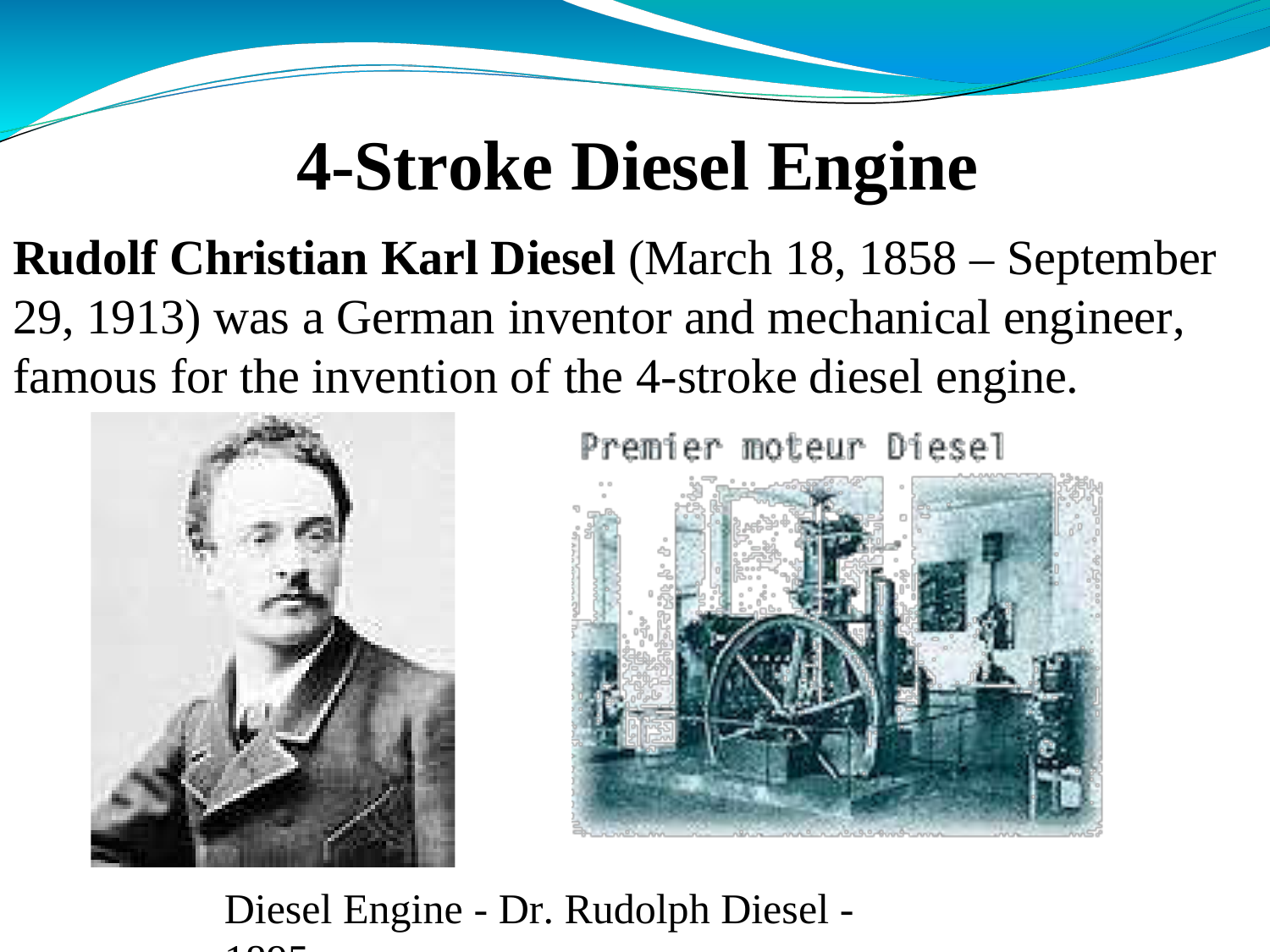

# 4-Stroke Diesel Engine
Rudolf Christian Karl Diesel (March 18, 1858 – September 29, 1913) was a German inventor and mechanical engineer, famous for the invention of the 4-stroke diesel engine.

Diesel Engine - Dr. Rudolph Diesel -1895